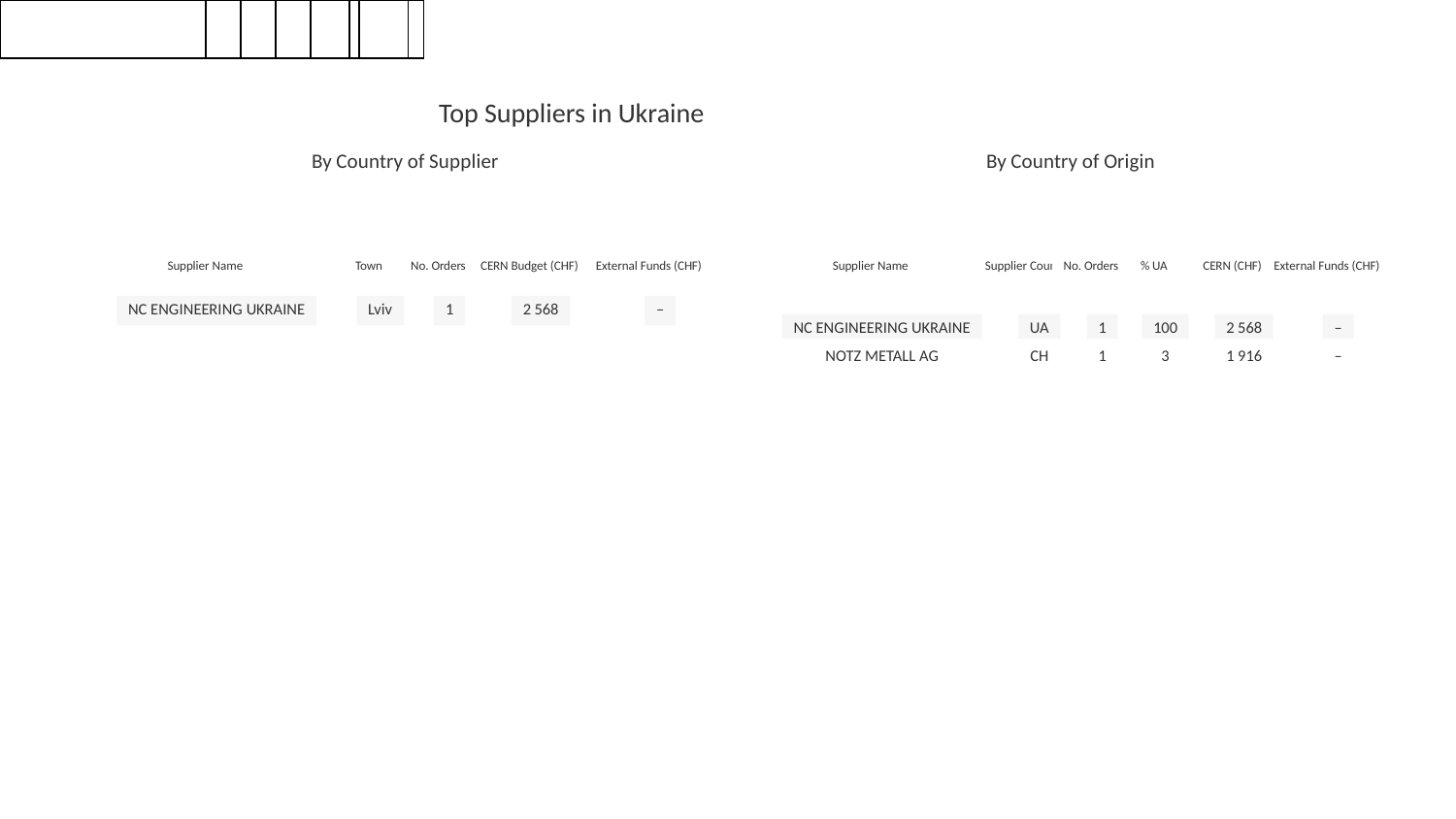

|  |  |  |  |  |
| --- | --- | --- | --- | --- |
|  |  |  |  |  |  |
| --- | --- | --- | --- | --- | --- |
Top Suppliers in Ukraine
By Country of Supplier
By Country of Origin
Supplier Name
Town
No. Orders
CERN Budget (CHF)
External Funds (CHF)
Supplier Name
Supplier Country
No. Orders
% UA
CERN (CHF)
External Funds (CHF)
NC ENGINEERING UKRAINE
Lviv
1
2 568
–
NC ENGINEERING UKRAINE
UA
1
100
2 568
–
NOTZ METALL AG
CH
1
3
1 916
–